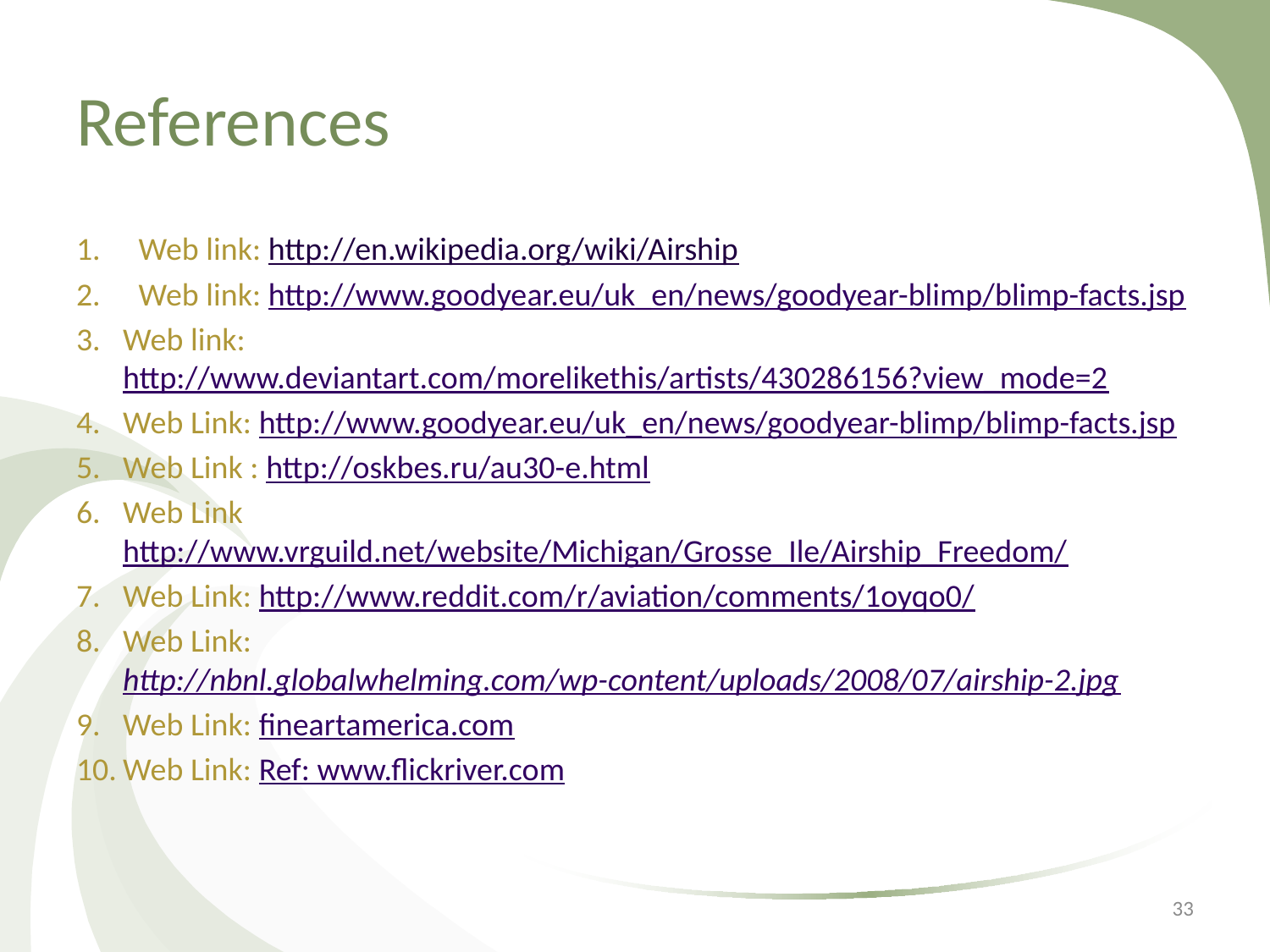

# References
Web link: http://en.wikipedia.org/wiki/Airship
Web link: http://www.goodyear.eu/uk_en/news/goodyear-blimp/blimp-facts.jsp
Web link:  http://www.deviantart.com/morelikethis/artists/430286156?view_mode=2
Web Link: http://www.goodyear.eu/uk_en/news/goodyear-blimp/blimp-facts.jsp
Web Link : http://oskbes.ru/au30-e.html
Web Link http://www.vrguild.net/website/Michigan/Grosse_Ile/Airship_Freedom/
Web Link: http://www.reddit.com/r/aviation/comments/1oyqo0/
Web Link: http://nbnl.globalwhelming.com/wp-content/uploads/2008/07/airship-2.jpg
Web Link: fineartamerica.com
Web Link: Ref: www.flickriver.com
33